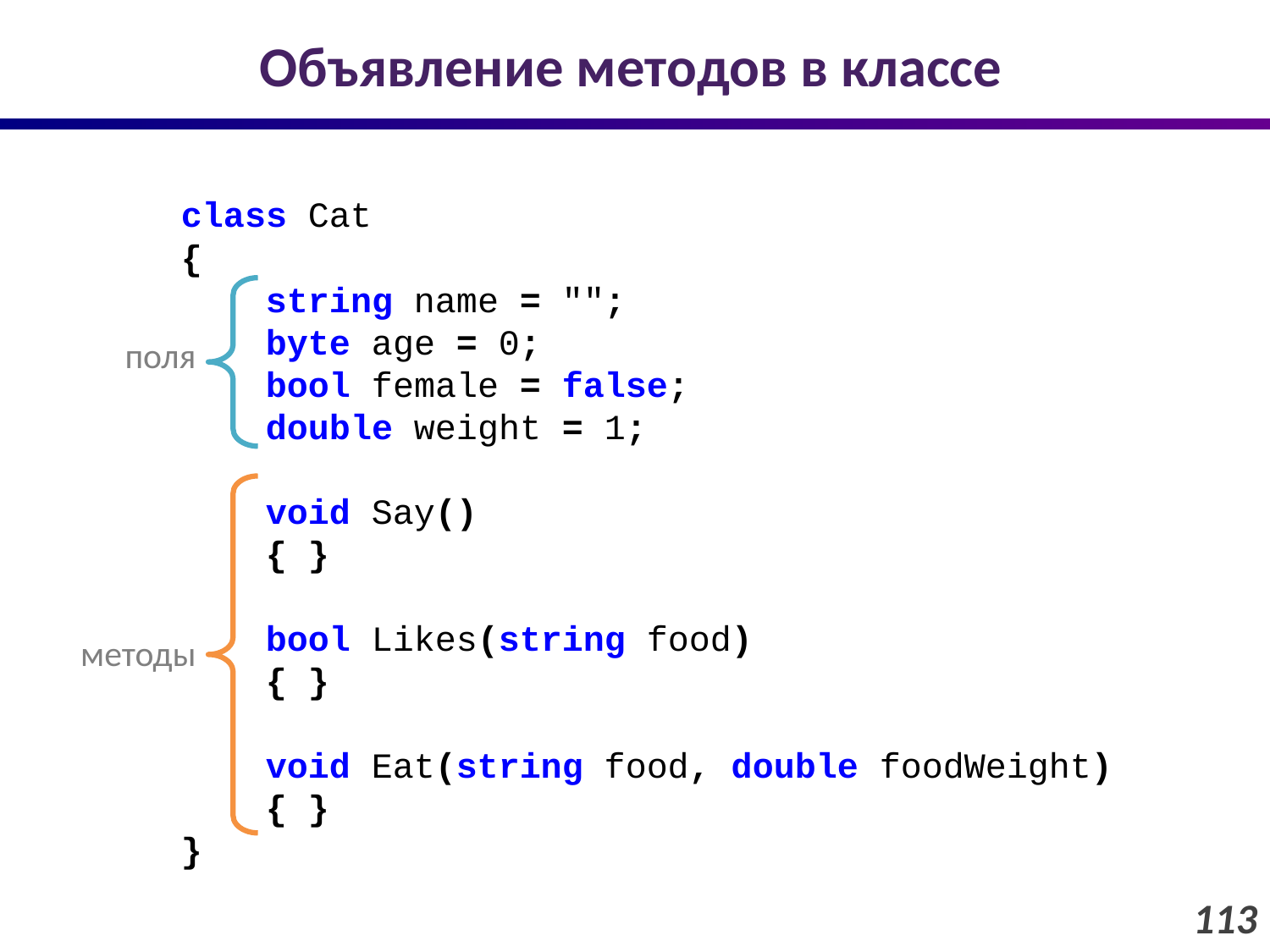

# Объявление методов в классе
class Cat
{
    string name = "";
    byte age = 0;
    bool female = false;
    double weight = 1;

    void Say()
    { }

    bool Likes(string food)
    { }

    void Eat(string food, double foodWeight)
    { }
}

поля

методы
113